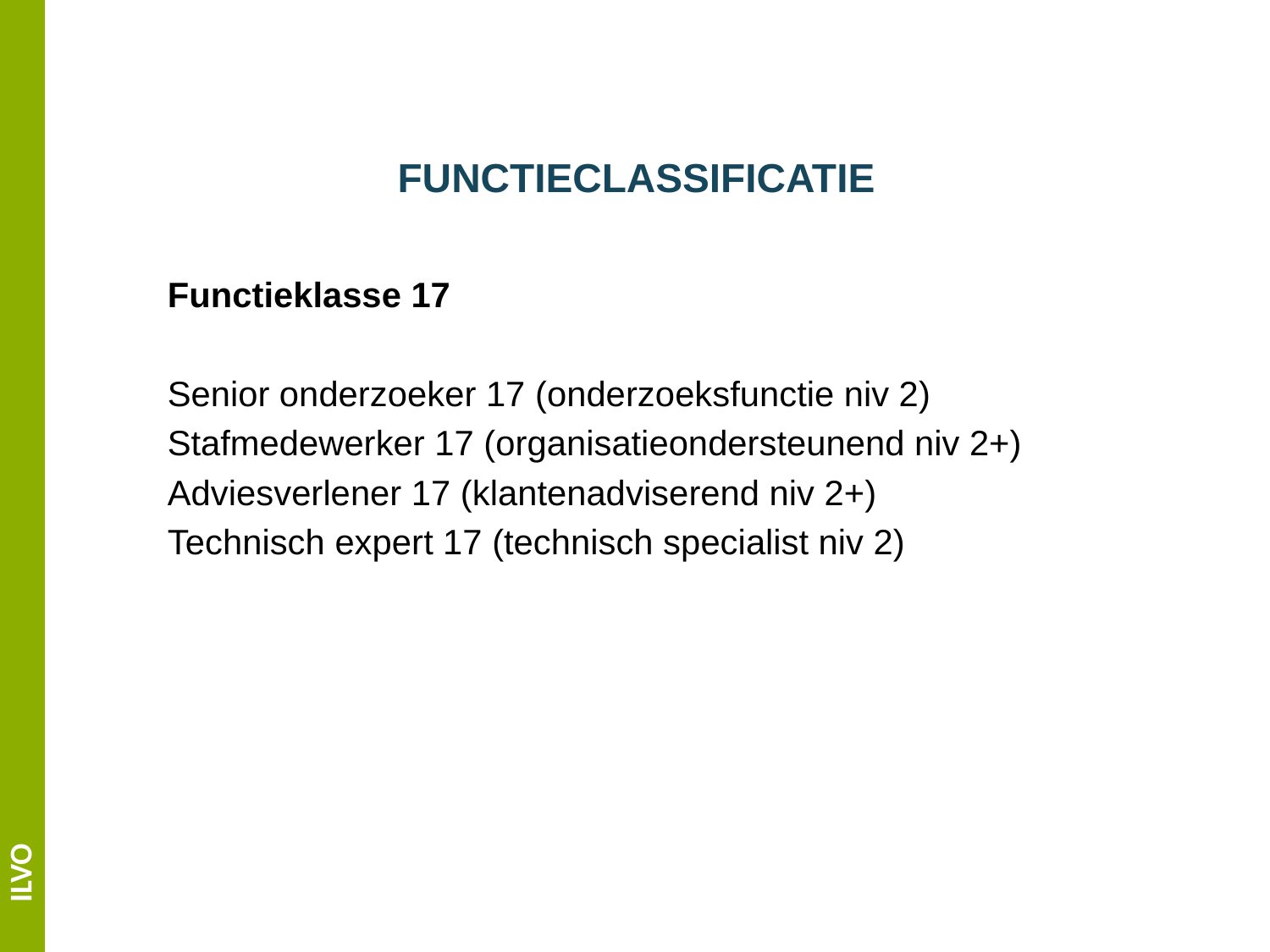

# FUNCTIECLASSIFICATIE
Functieklasse 17

Senior onderzoeker 17 (onderzoeksfunctie niv 2)
Stafmedewerker 17 (organisatieondersteunend niv 2+)
Adviesverlener 17 (klantenadviserend niv 2+)
Technisch expert 17 (technisch specialist niv 2)